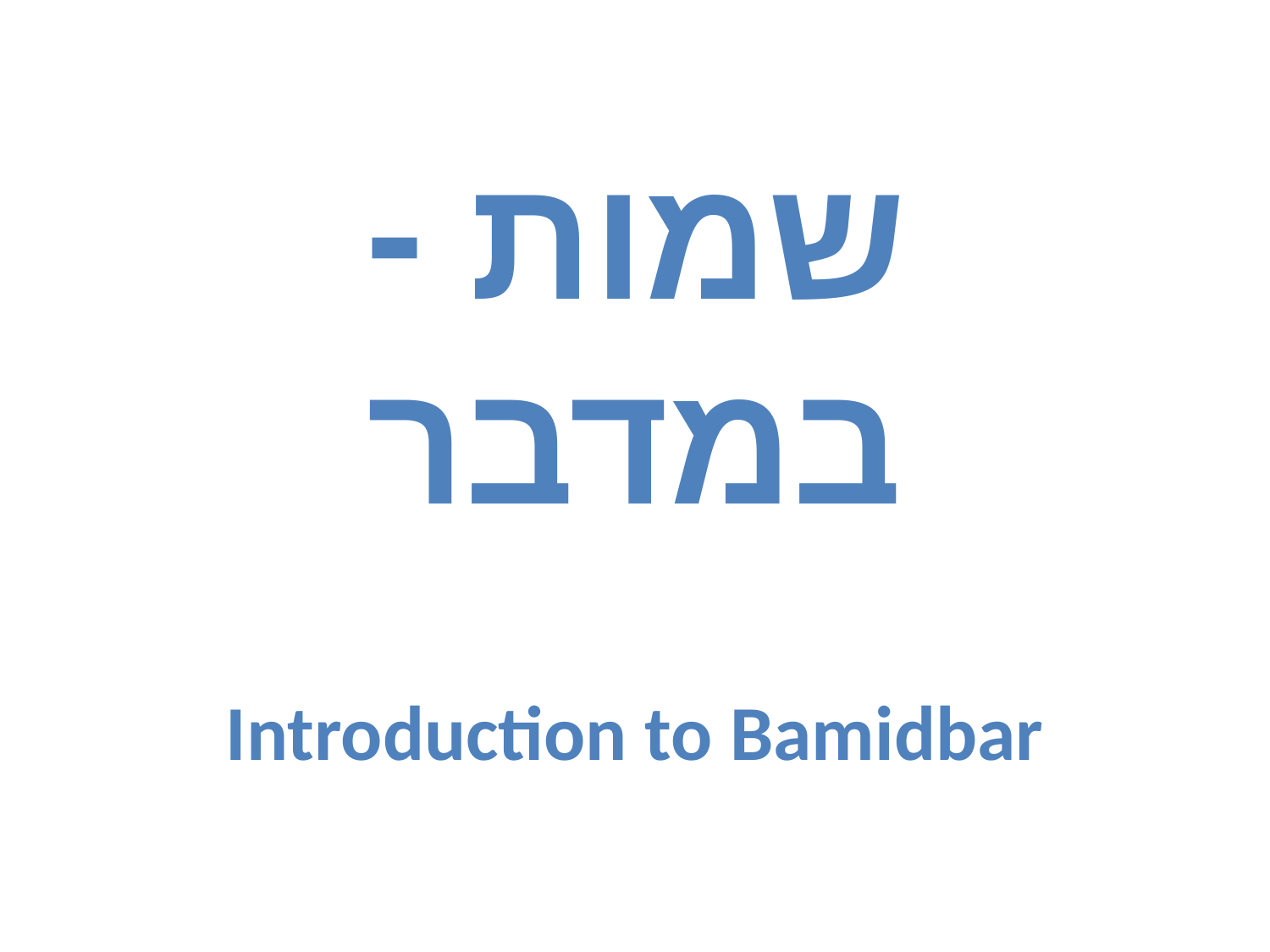

# שמות - במדבר
Introduction to Bamidbar